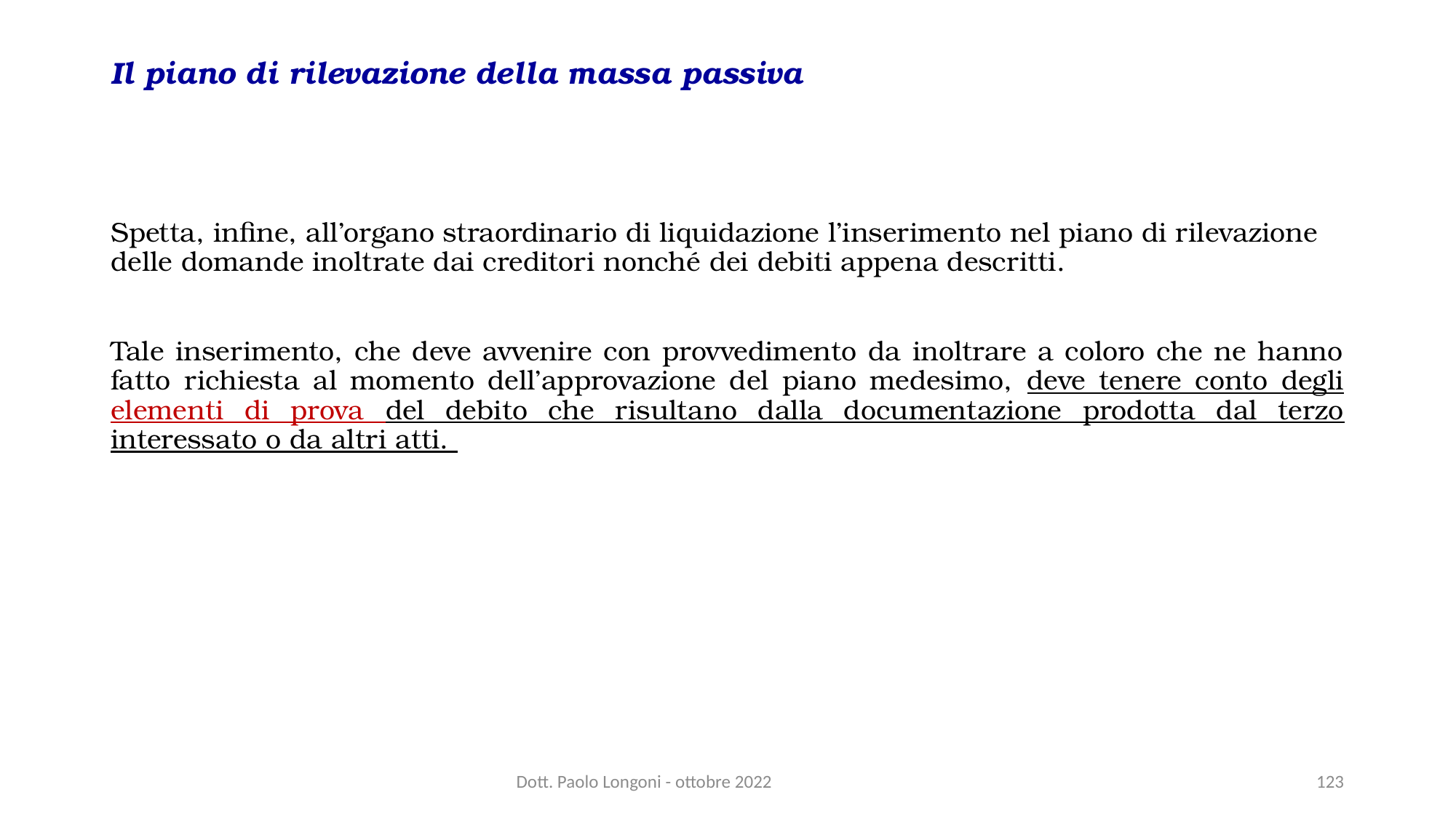

# Il piano di rilevazione della massa passiva

Spetta, infine, all’organo straordinario di liquidazione l’inserimento nel piano di rilevazione delle domande inoltrate dai creditori nonché dei debiti appena descritti.

Tale inserimento, che deve avvenire con provvedimento da inoltrare a coloro che ne hanno fatto richiesta al momento dell’approvazione del piano medesimo, deve tenere conto degli elementi di prova del debito che risultano dalla documentazione prodotta dal terzo interessato o da altri atti.
Dott. Paolo Longoni - ottobre 2022
123